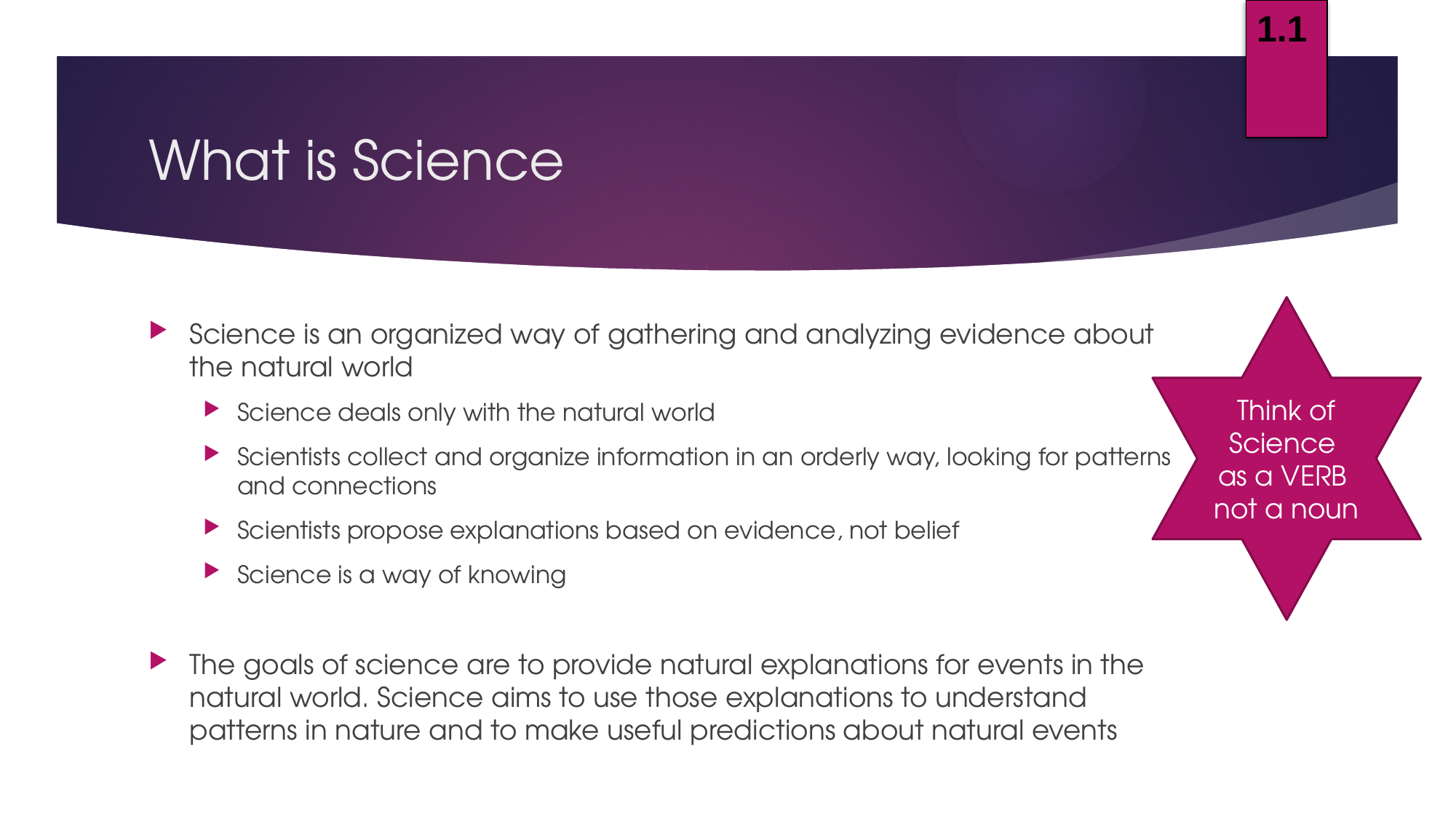

1.1
# What is Science
Think of Science
as a VERB
not a noun
Science is an organized way of gathering and analyzing evidence about the natural world
Science deals only with the natural world
Scientists collect and organize information in an orderly way, looking for patterns and connections
Scientists propose explanations based on evidence, not belief
Science is a way of knowing

The goals of science are to provide natural explanations for events in the natural world. Science aims to use those explanations to understand patterns in nature and to make useful predictions about natural events